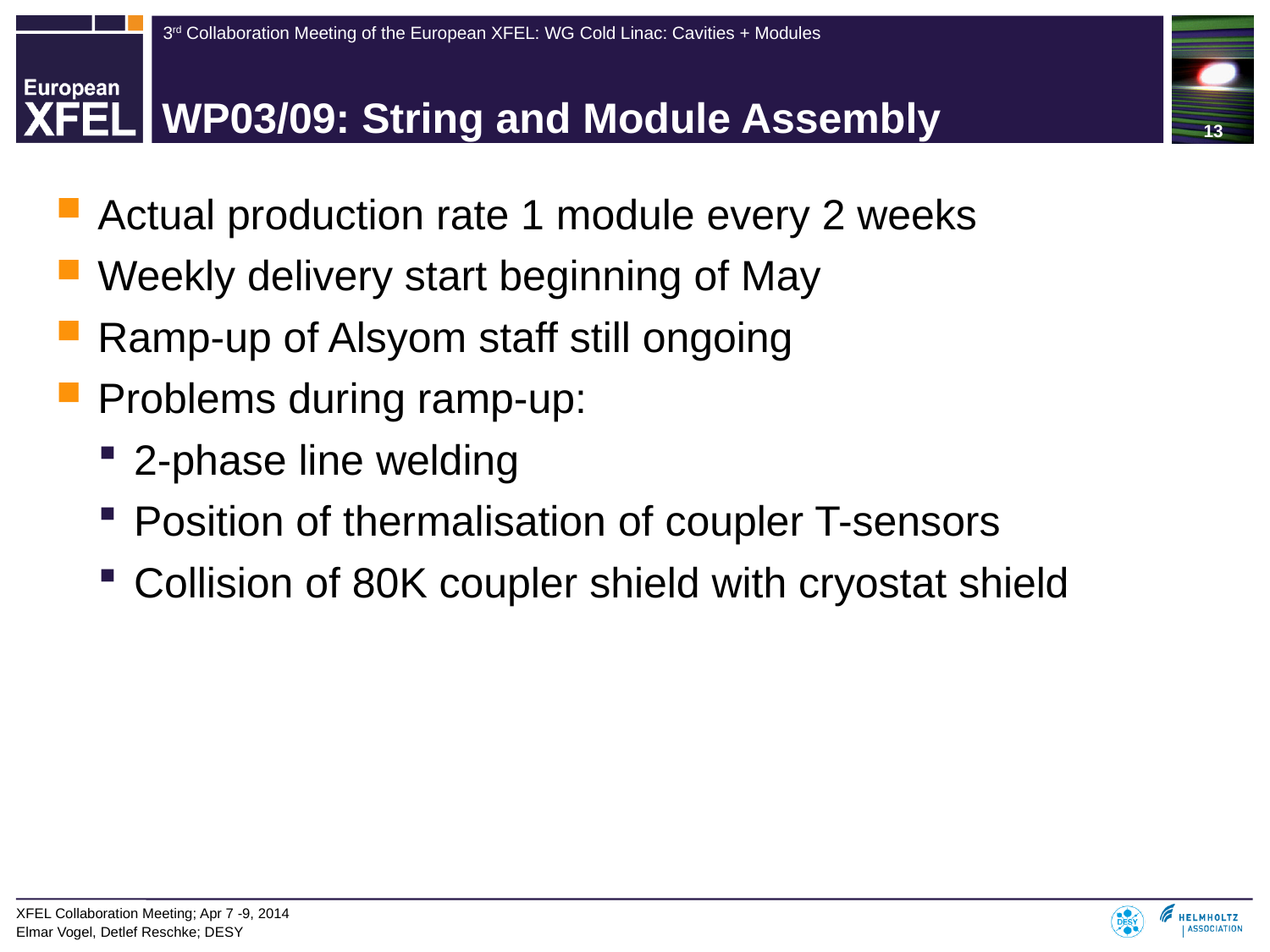

# WP03/09: String and Module Assembly
Actual production rate 1 module every 2 weeks
Weekly delivery start beginning of May
Ramp-up of Alsyom staff still ongoing
Problems during ramp-up:
2-phase line welding
Position of thermalisation of coupler T-sensors
Collision of 80K coupler shield with cryostat shield